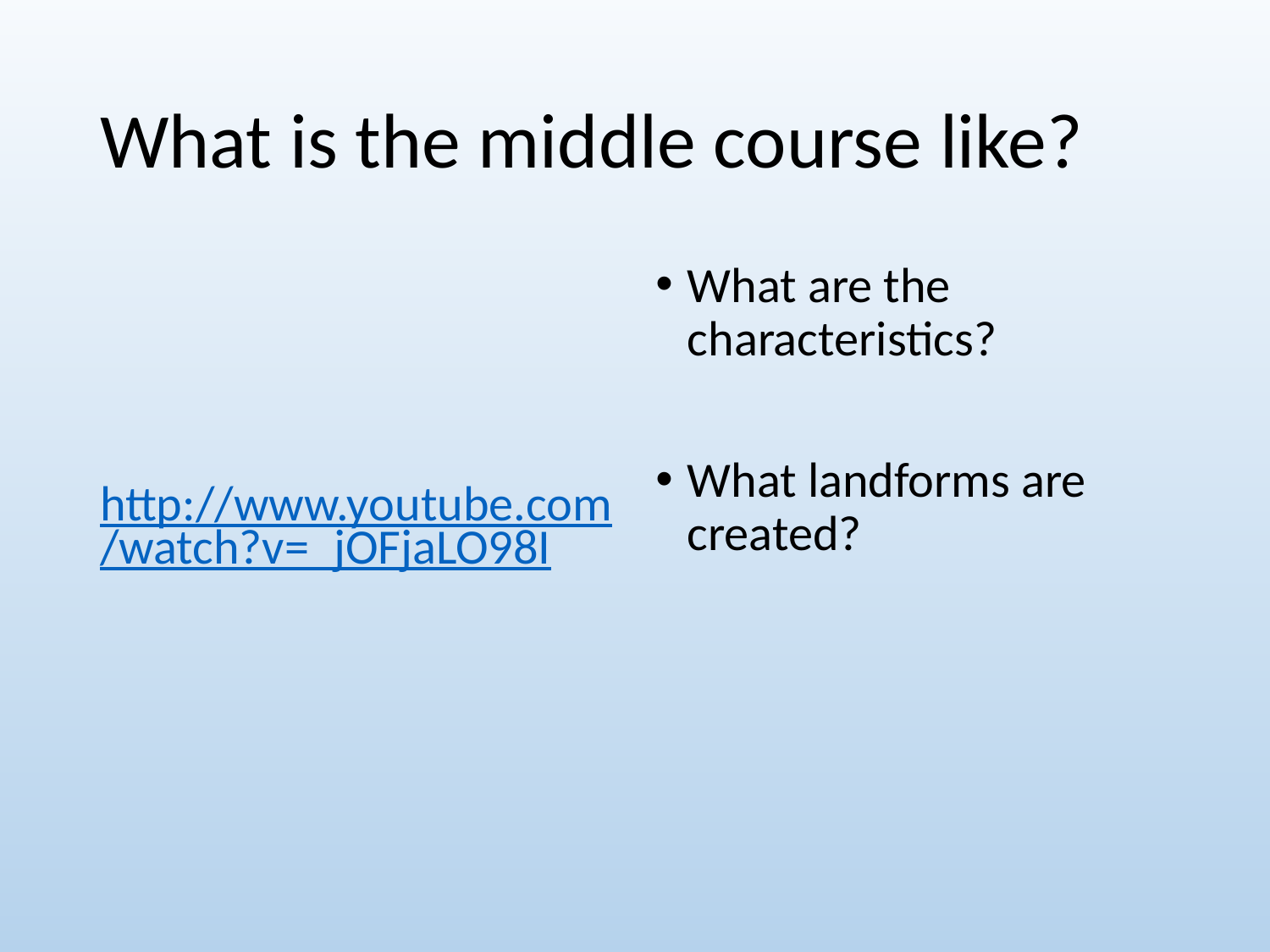

# What is the middle course like?

http://www.youtube.com/watch?v=_jOFjaLO98I
What are the characteristics?

What landforms are created?